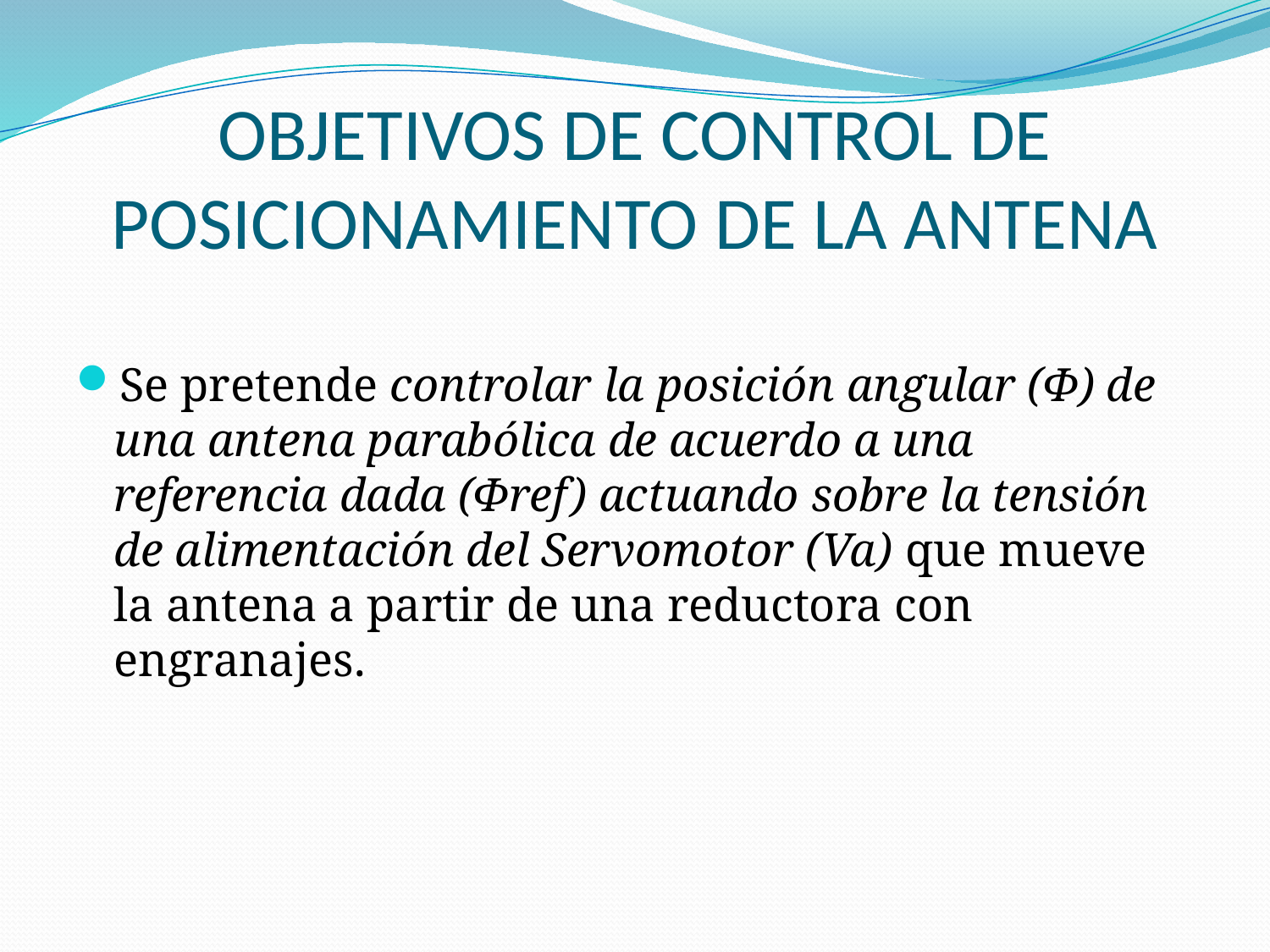

# OBJETIVOS DE CONTROL DE POSICIONAMIENTO DE LA ANTENA

Se pretende controlar la posición angular (Φ) de una antena parabólica de acuerdo a una referencia dada (Φref) actuando sobre la tensión de alimentación del Servomotor (Va) que mueve la antena a partir de una reductora con engranajes.